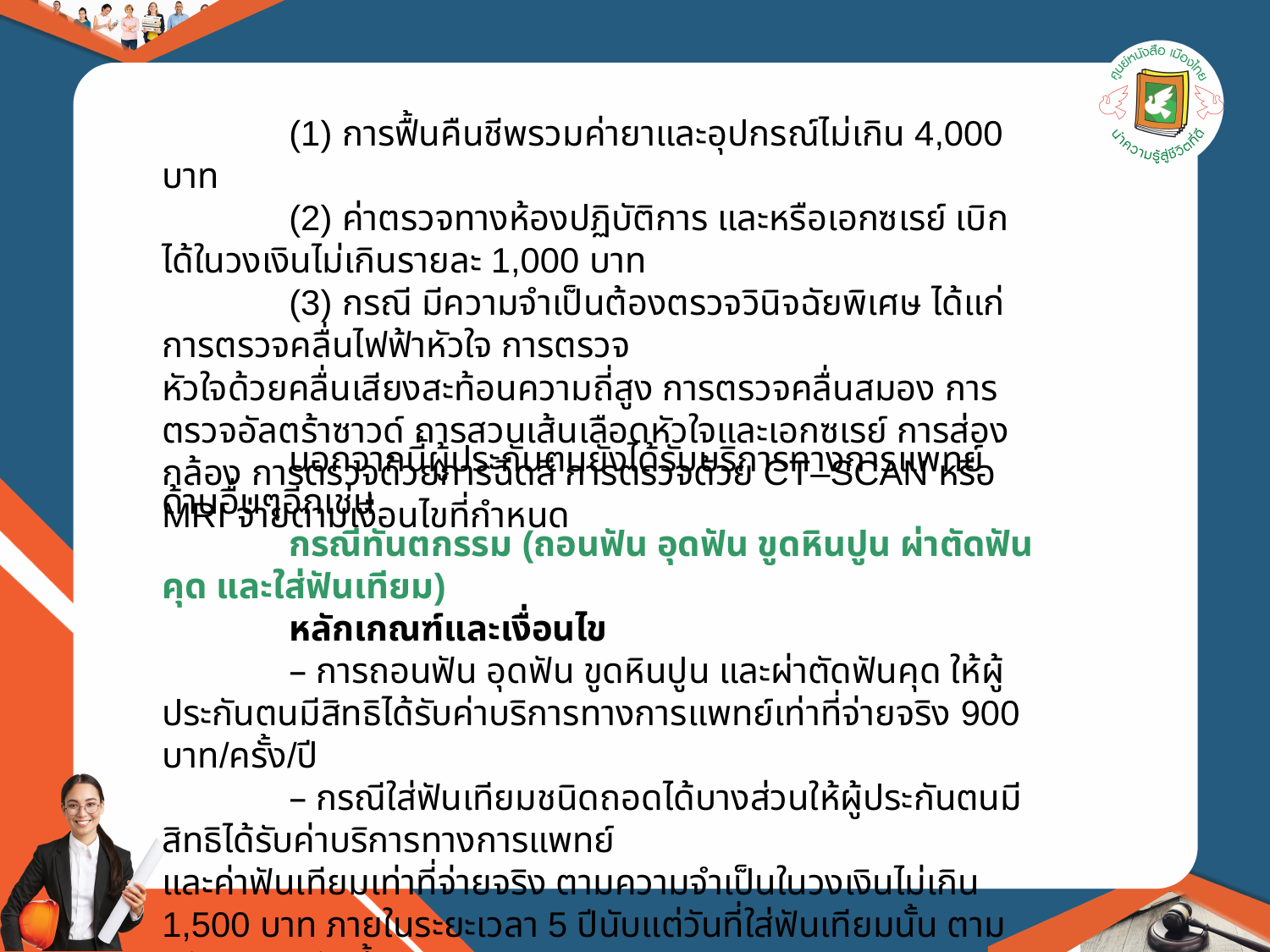

(1) การฟื้นคืนชีพรวมค่ายาและอุปกรณ์ไม่เกิน 4,000 บาท
	(2) ค่าตรวจทางห้องปฏิบัติการ และหรือเอกซเรย์ เบิกได้ในวงเงินไม่เกินรายละ 1,000 บาท
	(3) กรณี มีความจำเป็นต้องตรวจวินิจฉัยพิเศษ ได้แก่ การตรวจคลื่นไฟฟ้าหัวใจ การตรวจ
หัวใจด้วยคลื่นเสียงสะท้อนความถี่สูง การตรวจคลื่นสมอง การตรวจอัลตร้าซาวด์ การสวนเส้นเลือดหัวใจและเอกซเรย์ การส่องกล้อง การตรวจด้วยการฉีดสี การตรวจด้วย CT–SCAN หรือ MRI จ่ายตามเงื่อนไขที่กำหนด
	นอกจากนี้ผู้ประกันตนยังได้รับบริการทางการแพทย์ด้านอื่นๆอีกเช่น
	กรณีทันตกรรม (ถอนฟัน อุดฟัน ขูดหินปูน ผ่าตัดฟันคุด และใส่ฟันเทียม)
	หลักเกณฑ์และเงื่อนไข
	– การถอนฟัน อุดฟัน ขูดหินปูน และผ่าตัดฟันคุด ให้ผู้ประกันตนมีสิทธิได้รับค่าบริการทางการแพทย์เท่าที่จ่ายจริง 900 บาท/ครั้ง/ปี
	– กรณีใส่ฟันเทียมชนิดถอดได้บางส่วนให้ผู้ประกันตนมีสิทธิได้รับค่าบริการทางการแพทย์
และค่าฟันเทียมเท่าที่จ่ายจริง ตามความจำเป็นในวงเงินไม่เกิน 1,500 บาท ภายในระยะเวลา 5 ปีนับแต่วันที่ใส่ฟันเทียมนั้น ตามหลักเกณฑ์ดังนี้
	(1) 1–5 ซี่ เท่าที่จ่ายจริงตามความจำเป็นในวงเงินไม่เกิน 1,300 บาท